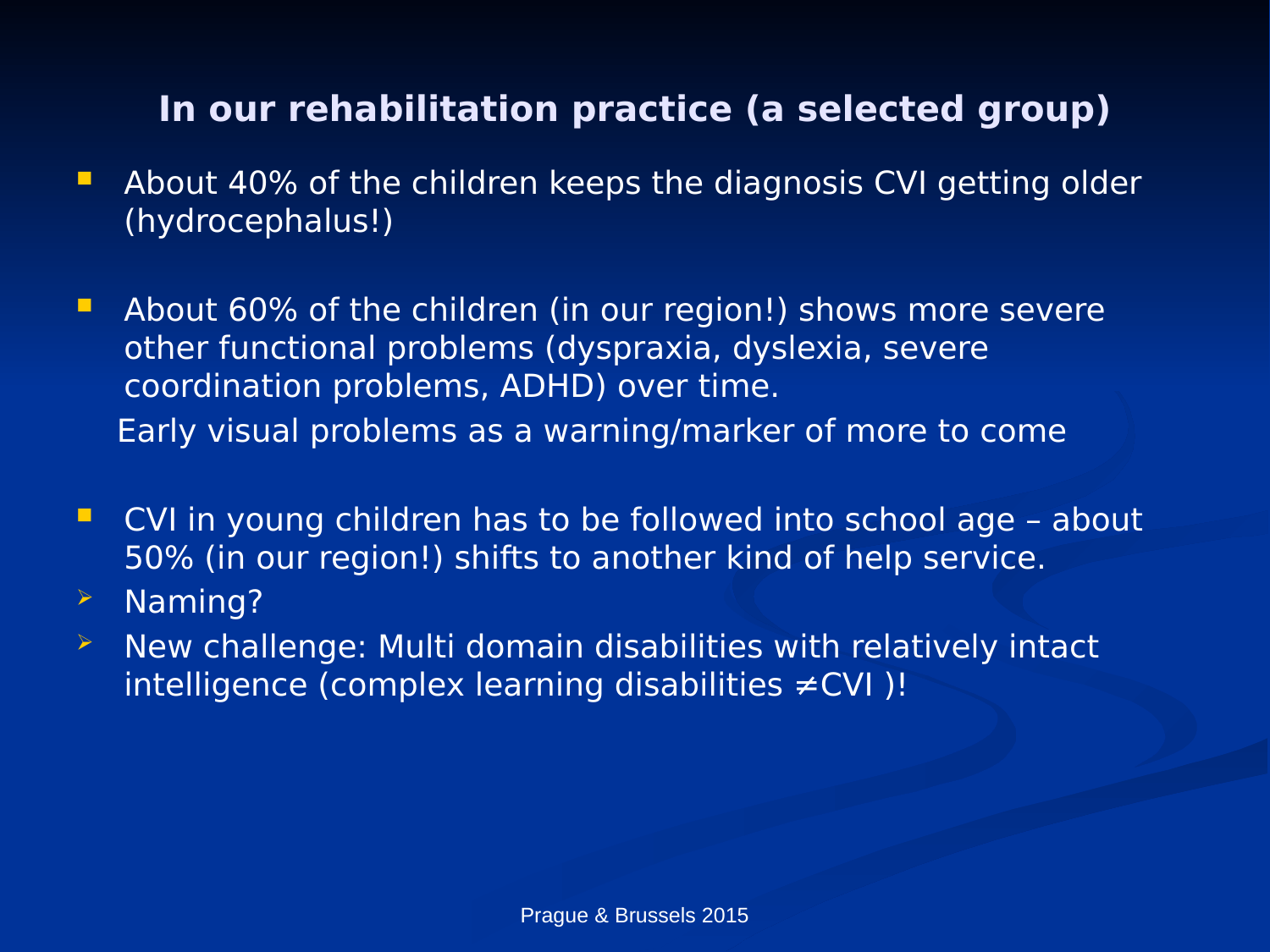

# In our rehabilitation practice (a selected group)
About 40% of the children keeps the diagnosis CVI getting older (hydrocephalus!)

About 60% of the children (in our region!) shows more severe other functional problems (dyspraxia, dyslexia, severe coordination problems, ADHD) over time.
    Early visual problems as a warning/marker of more to come

CVI in young children has to be followed into school age – about 50% (in our region!) shifts to another kind of help service.
Naming?
New challenge: Multi domain disabilities with relatively intact intelligence (complex learning disabilities ≠CVI )!

Prague & Brussels 2015